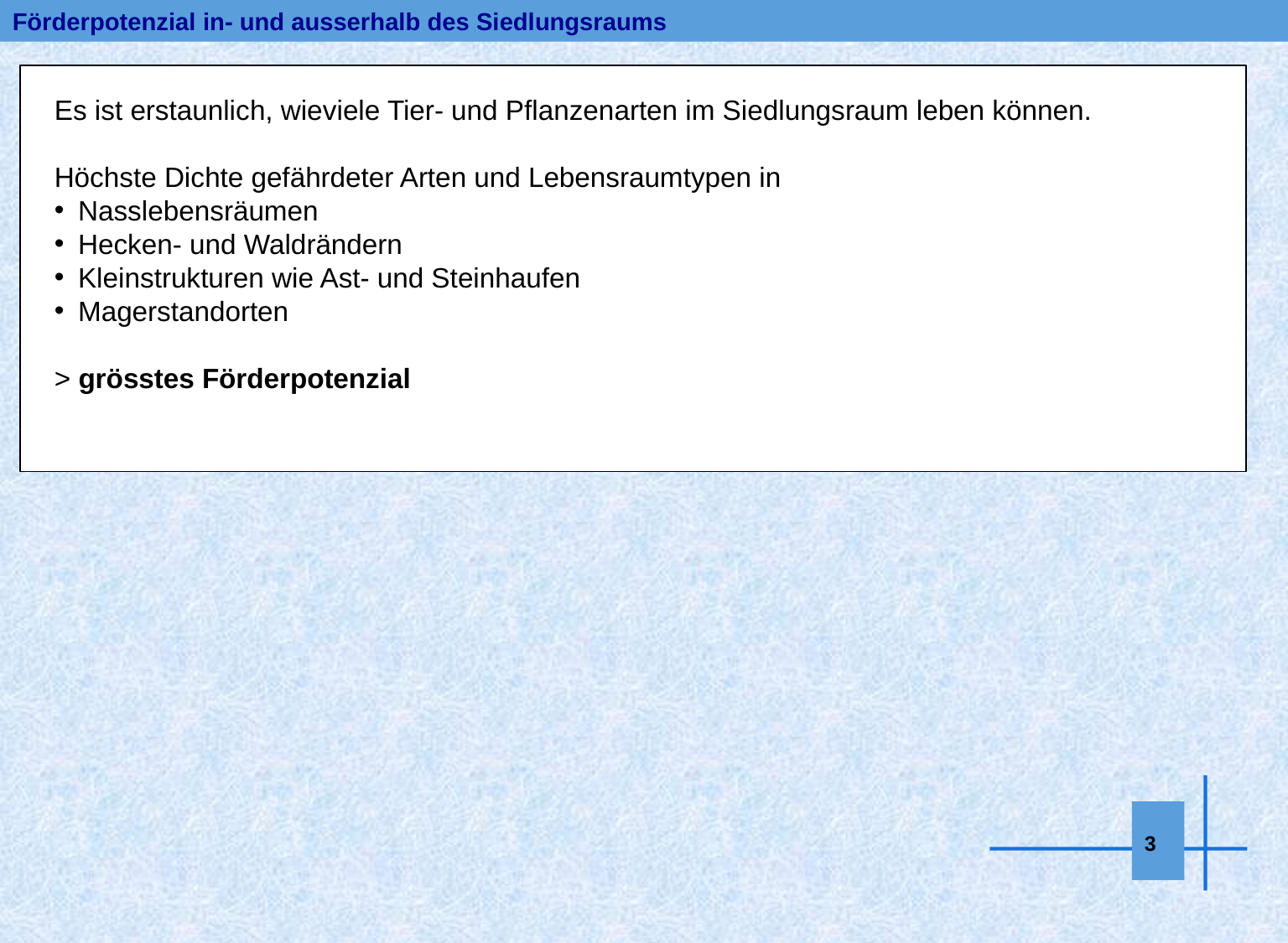

Förderpotenzial in- und ausserhalb des Siedlungsraums

Es ist erstaunlich, wieviele Tier- und Pflanzenarten im Siedlungsraum leben können.

Höchste Dichte gefährdeter Arten und Lebensraumtypen in
Nasslebensräumen
Hecken- und Waldrändern
Kleinstrukturen wie Ast- und Steinhaufen
Magerstandorten

> grösstes Förderpotenzial

3